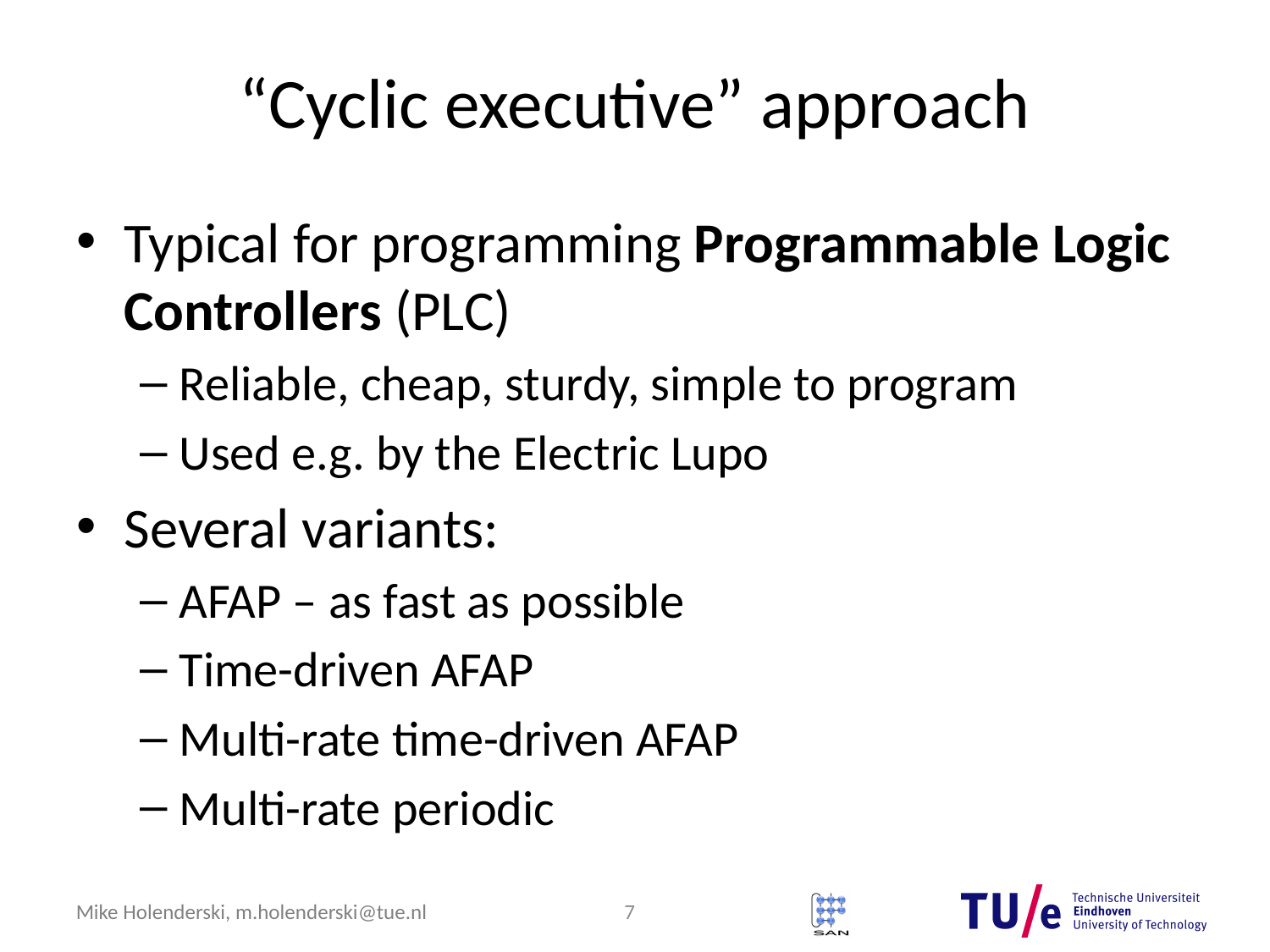

# “Cyclic executive” approach
Typical for programming Programmable Logic Controllers (PLC)
Reliable, cheap, sturdy, simple to program
Used e.g. by the Electric Lupo
Several variants:
AFAP – as fast as possible
Time-driven AFAP
Multi-rate time-driven AFAP
Multi-rate periodic
7